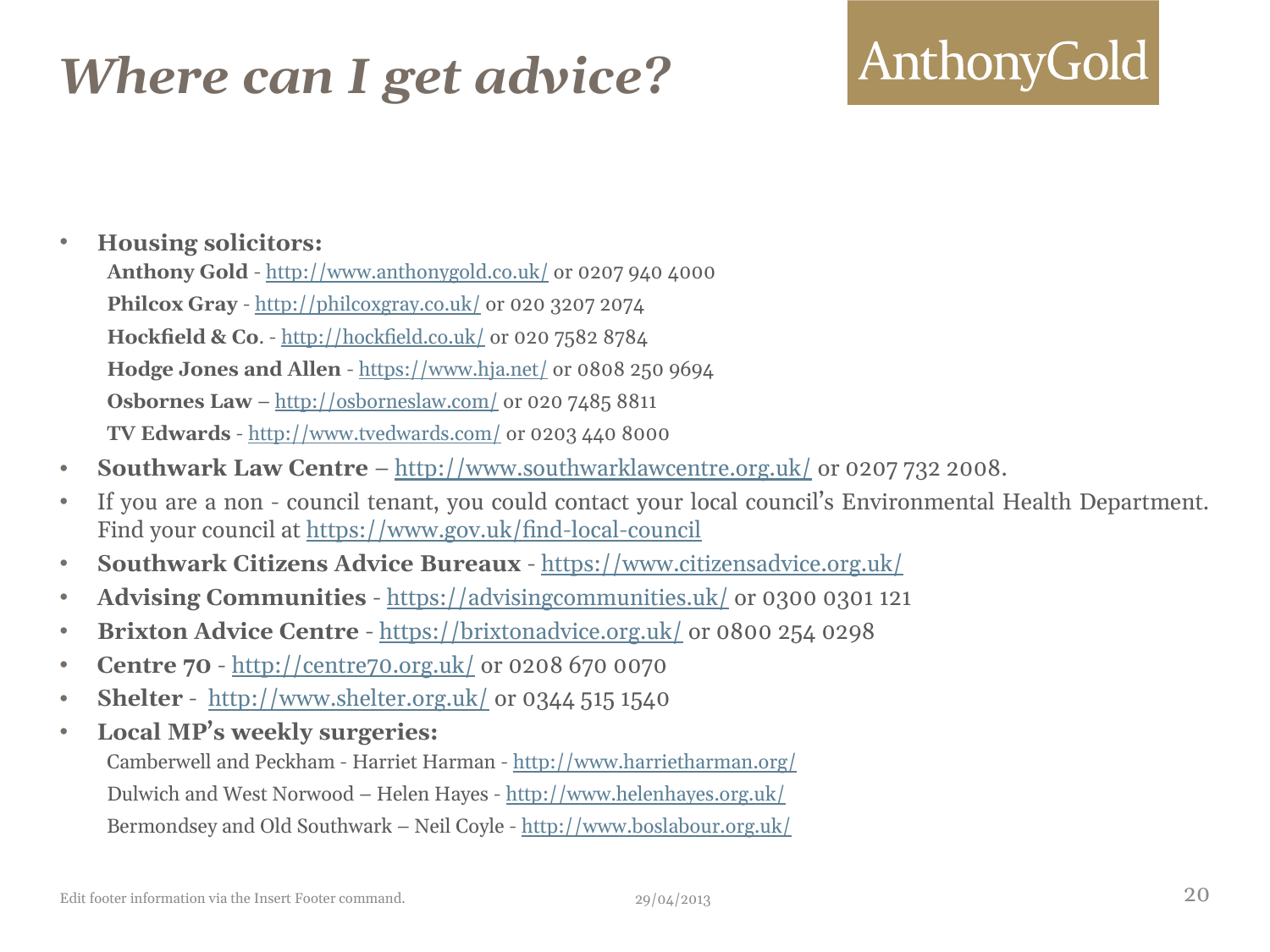

# Where can I get advice?
Housing solicitors:
Anthony Gold - http://www.anthonygold.co.uk/ or 0207 940 4000
Philcox Gray - http://philcoxgray.co.uk/ or 020 3207 2074
Hockfield & Co. - http://hockfield.co.uk/ or 020 7582 8784
Hodge Jones and Allen - https://www.hja.net/ or 0808 250 9694
Osbornes Law – http://osborneslaw.com/ or 020 7485 8811
TV Edwards - http://www.tvedwards.com/ or 0203 440 8000
Southwark Law Centre – http://www.southwarklawcentre.org.uk/ or 0207 732 2008.
If you are a non - council tenant, you could contact your local council’s Environmental Health Department. Find your council at https://www.gov.uk/find-local-council
Southwark Citizens Advice Bureaux - https://www.citizensadvice.org.uk/
Advising Communities - https://advisingcommunities.uk/ or 0300 0301 121
Brixton Advice Centre - https://brixtonadvice.org.uk/ or 0800 254 0298
Centre 70 - http://centre70.org.uk/ or 0208 670 0070
Shelter -  http://www.shelter.org.uk/ or 0344 515 1540
Local MP’s weekly surgeries:
Camberwell and Peckham - Harriet Harman - http://www.harrietharman.org/
Dulwich and West Norwood – Helen Hayes - http://www.helenhayes.org.uk/
Bermondsey and Old Southwark – Neil Coyle - http://www.boslabour.org.uk/
Edit footer information via the Insert Footer command.
29/04/2013
20